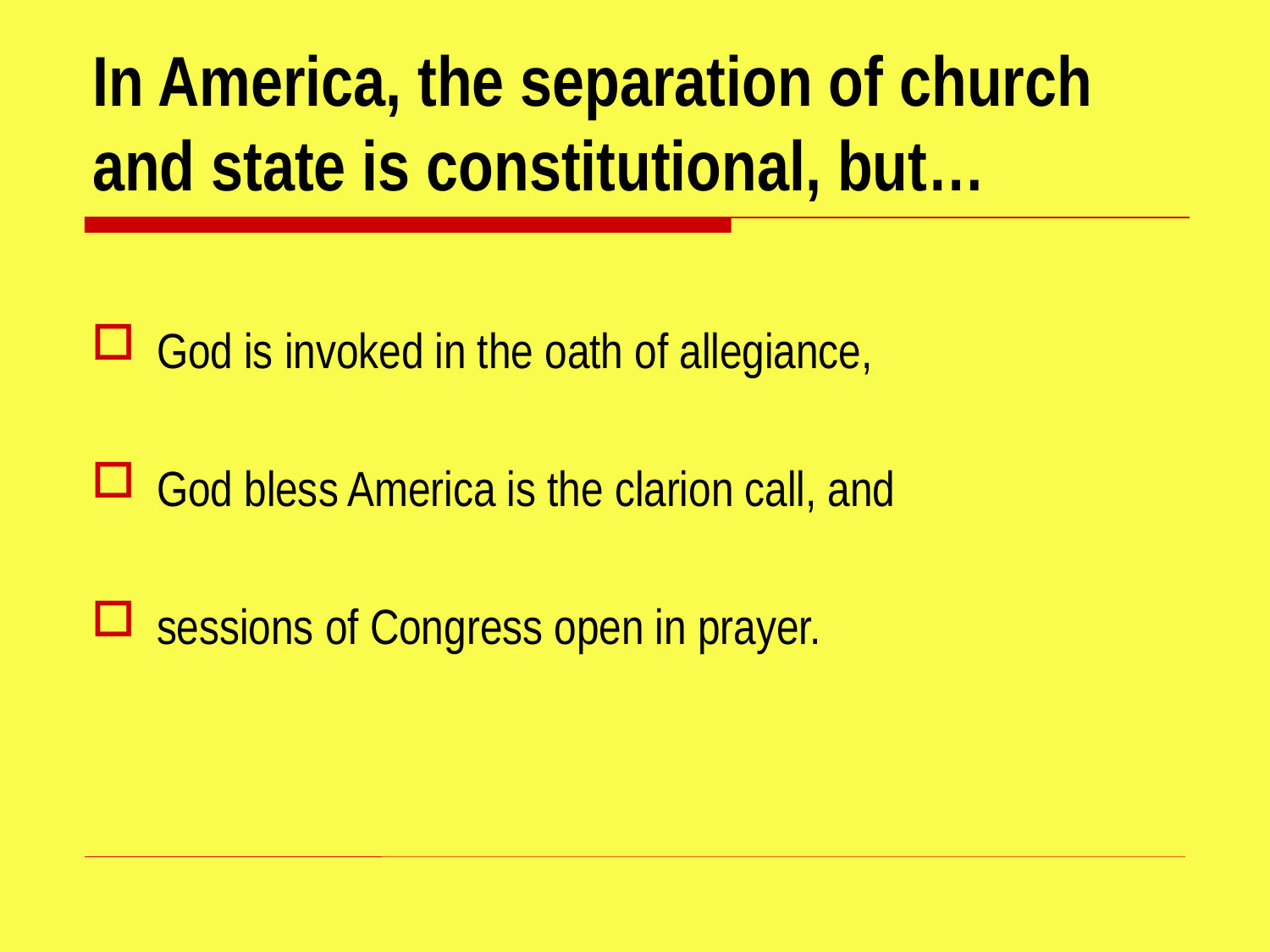

# In America, the separation of church and state is constitutional, but…

God is invoked in the oath of allegiance,

God bless America is the clarion call, and

sessions of Congress open in prayer.